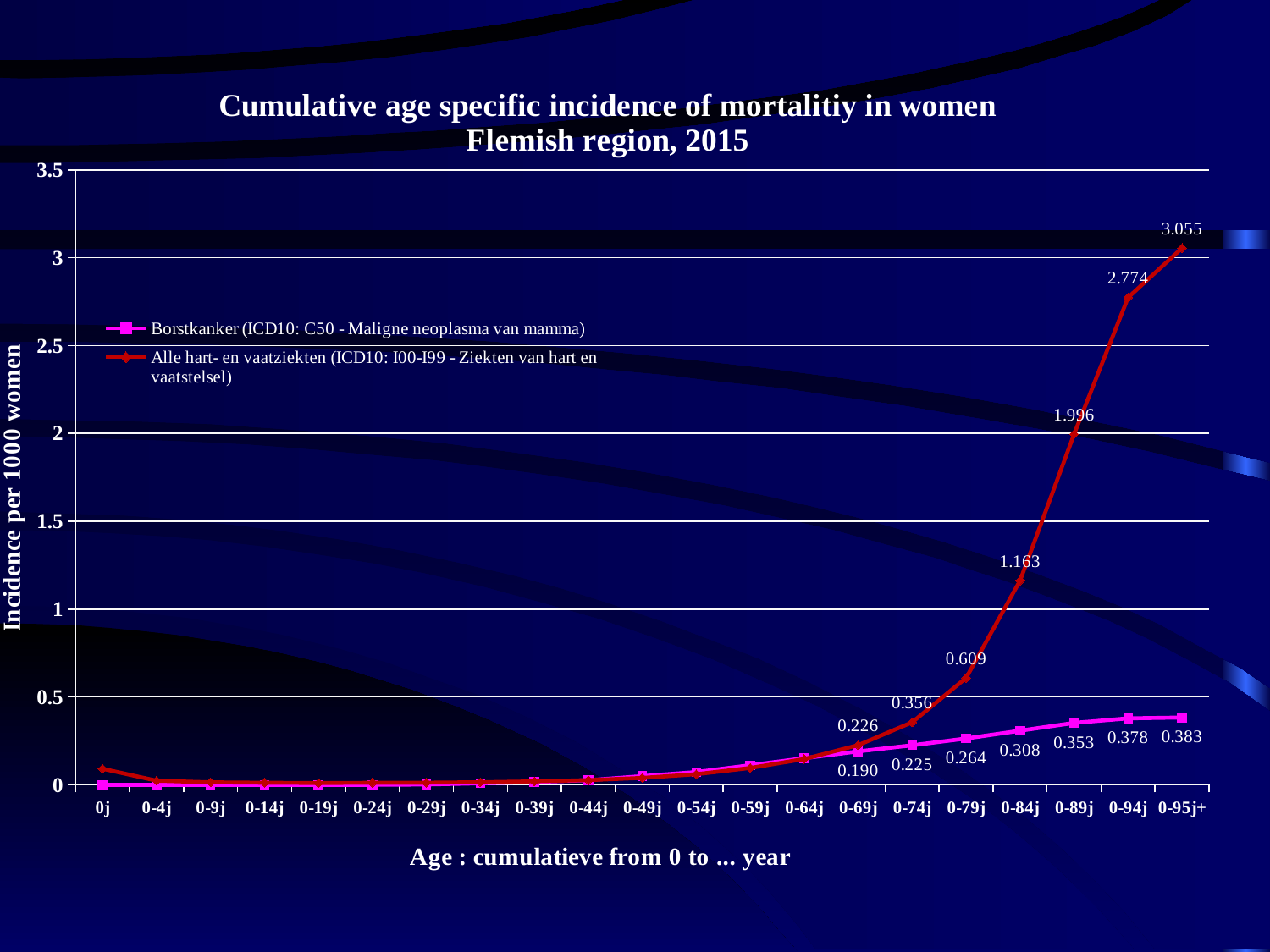

### Chart: Cumulative age specific incidence of mortalitiy in women Flemish region, 2015

| Category | Borstkanker | Alle hart- en vaatziekten |
|---|---|---|
| 0j | 0.0 | 0.091441111923921 |
| 0-4j | 0.0 | 0.023392086457151545 |
| 0-9j | 0.0 | 0.014453164520371736 |
| 0-14j | 0.0 | 0.011766574691274496 |
| 0-19j | 0.0 | 0.010270555783790129 |
| 0-24j | 0.0 | 0.011472231463742013 |
| 0-29j | 0.0018802329232545326 | 0.012221514001154461 |
| 0-34j | 0.008688303174390042 | 0.015007069119400982 |
| 0-39j | 0.016356695920162968 | 0.019764340903530252 |
| 0-44j | 0.026195465803010097 | 0.026790817298533054 |
| 0-49j | 0.049763727062195756 | 0.039287152943838756 |
| 0-54j | 0.0725705946741557 | 0.060475495561796426 |
| 0-59j | 0.11170918852337736 | 0.09611205654086806 |
| 0-64j | 0.15148045863142665 | 0.1468075395990947 |
| 0-69j | 0.19032542736792304 | 0.22598870056497172 |
| 0-74j | 0.22500832530803638 | 0.35585932064101755 |
| 0-79j | 0.2639362641820321 | 0.6088041738266398 |
| 0-84j | 0.3083039279191773 | 1.1629732703672884 |
| 0-89j | 0.3526296674540821 | 1.995958417015623 |
| 0-94j | 0.37848834458660285 | 2.773533096532346 |
| 0-95j+ | 0.3832668748572331 | 3.055403526361862 |